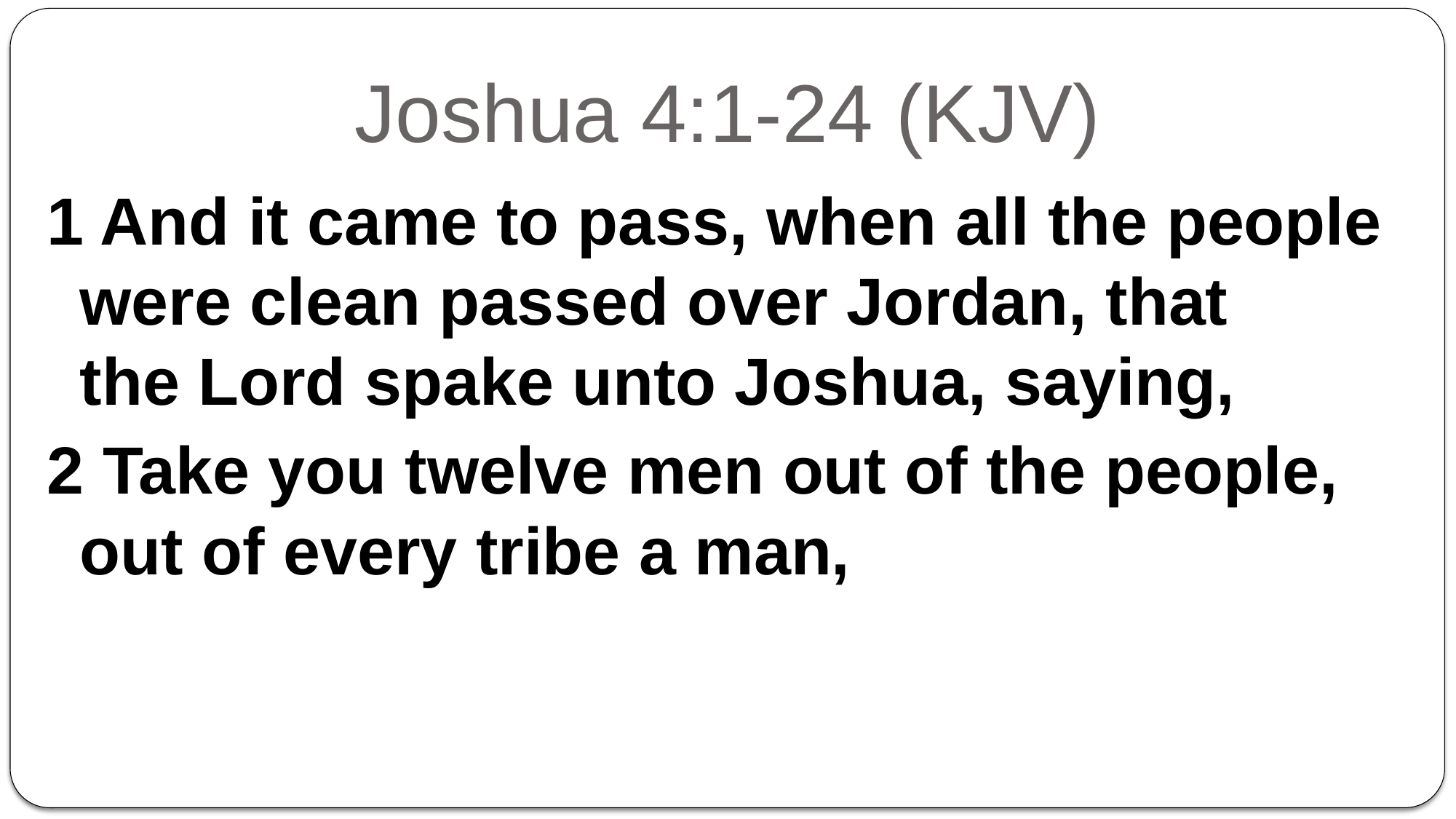

# Joshua 4:1-24 (KJV)
1 And it came to pass, when all the people were clean passed over Jordan, that the Lord spake unto Joshua, saying,
2 Take you twelve men out of the people, out of every tribe a man,